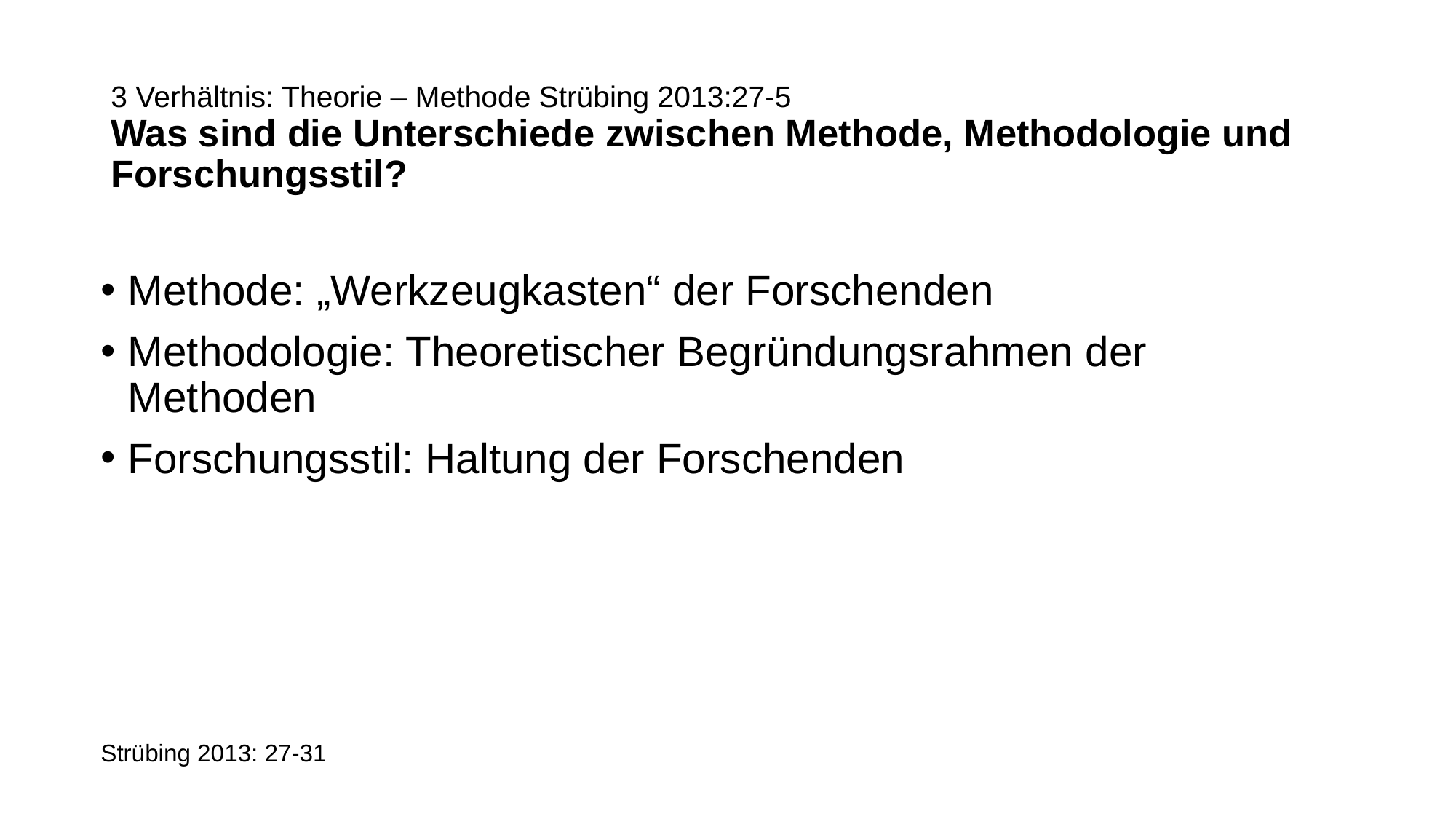

# 3 Verhältnis: Theorie – Methode Strübing 2013:27-5 Was sind die Unterschiede zwischen Methode, Methodologie und Forschungsstil?
Methode: „Werkzeugkasten“ der Forschenden
Methodologie: Theoretischer Begründungsrahmen der Methoden
Forschungsstil: Haltung der Forschenden

Strübing 2013: 27-31